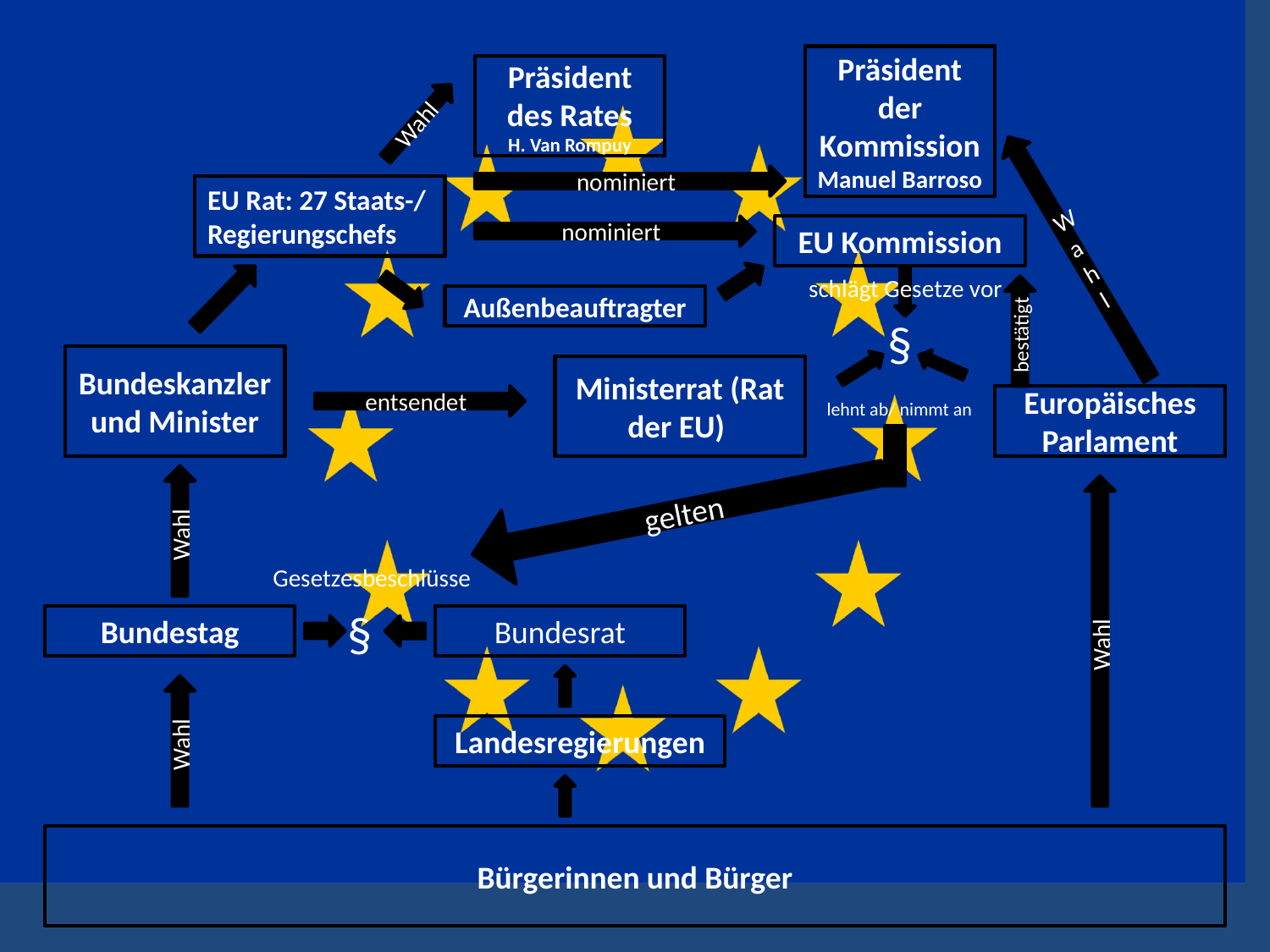

Präsident der Kommission
Manuel Barroso
Präsident des Rates
H. Van Rompuy
Wahl
nominiert
EU Rat: 27 Staats-/  Regierungschefs
nominiert
EU Kommission
Wahl
schlägt Gesetze vor

Außenbeauftragter
§
bestätigt
Bundeskanzler und Minister

Ministerrat (Rat der EU)

entsendet
Europäisches Parlament
  lehnt ab/ nimmt an

gelten
Wahl
Gesetzesbeschlüsse
§
Bundestag
Bundesrat

Wahl

Landesregierungen
Wahl

Bürgerinnen und Bürger